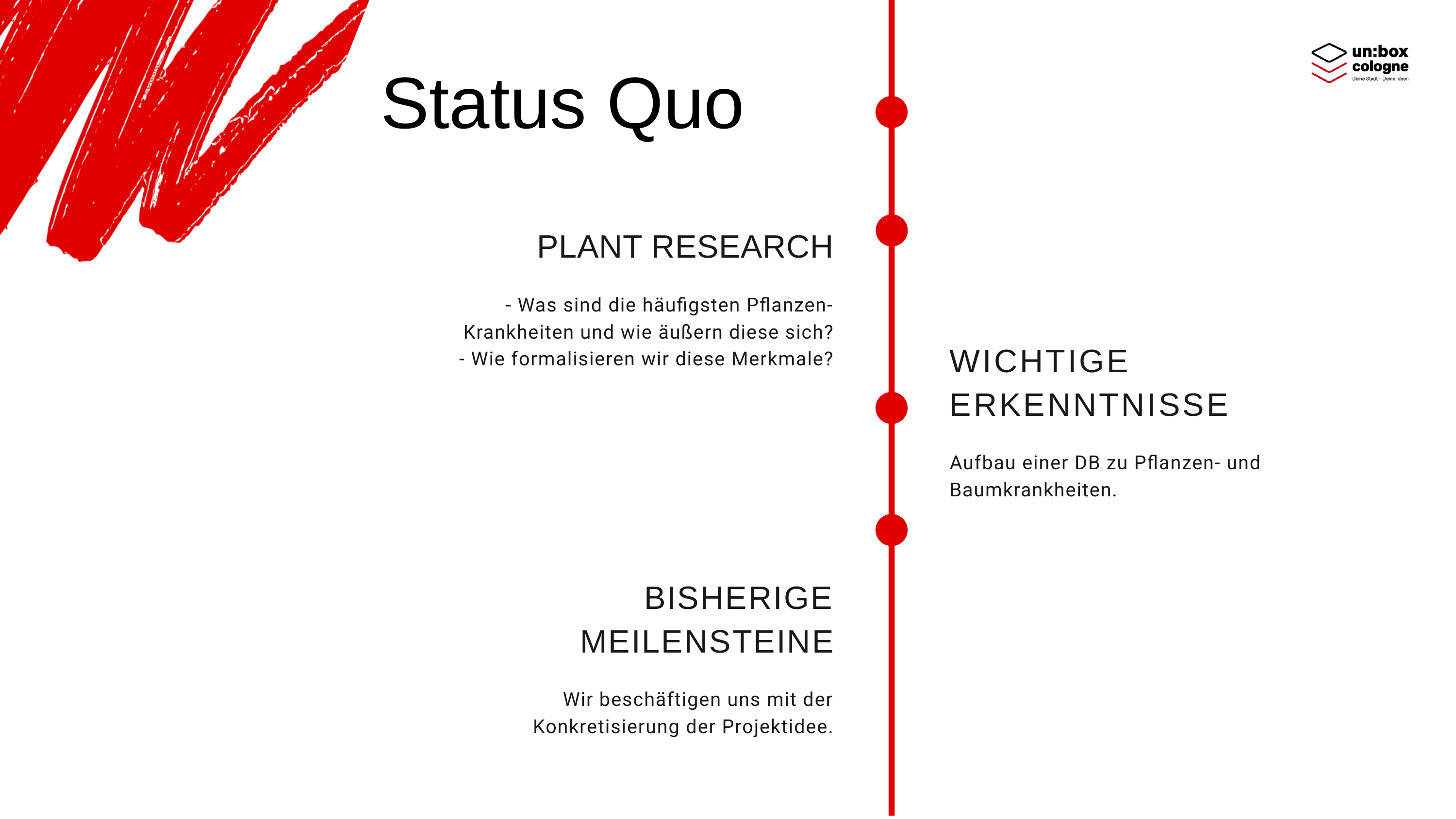

Status Quo

PLANT RESEARCH
- Was sind die häufigsten Pflanzen- Krankheiten und wie äußern diese sich?
- Wie formalisieren wir diese Merkmale?

WICHTIGE ERKENNTNISSE
Aufbau einer DB zu Pflanzen- und Baumkrankheiten.

BISHERIGE MEILENSTEINE
Wir beschäftigen uns mit der Konkretisierung der Projektidee.
2